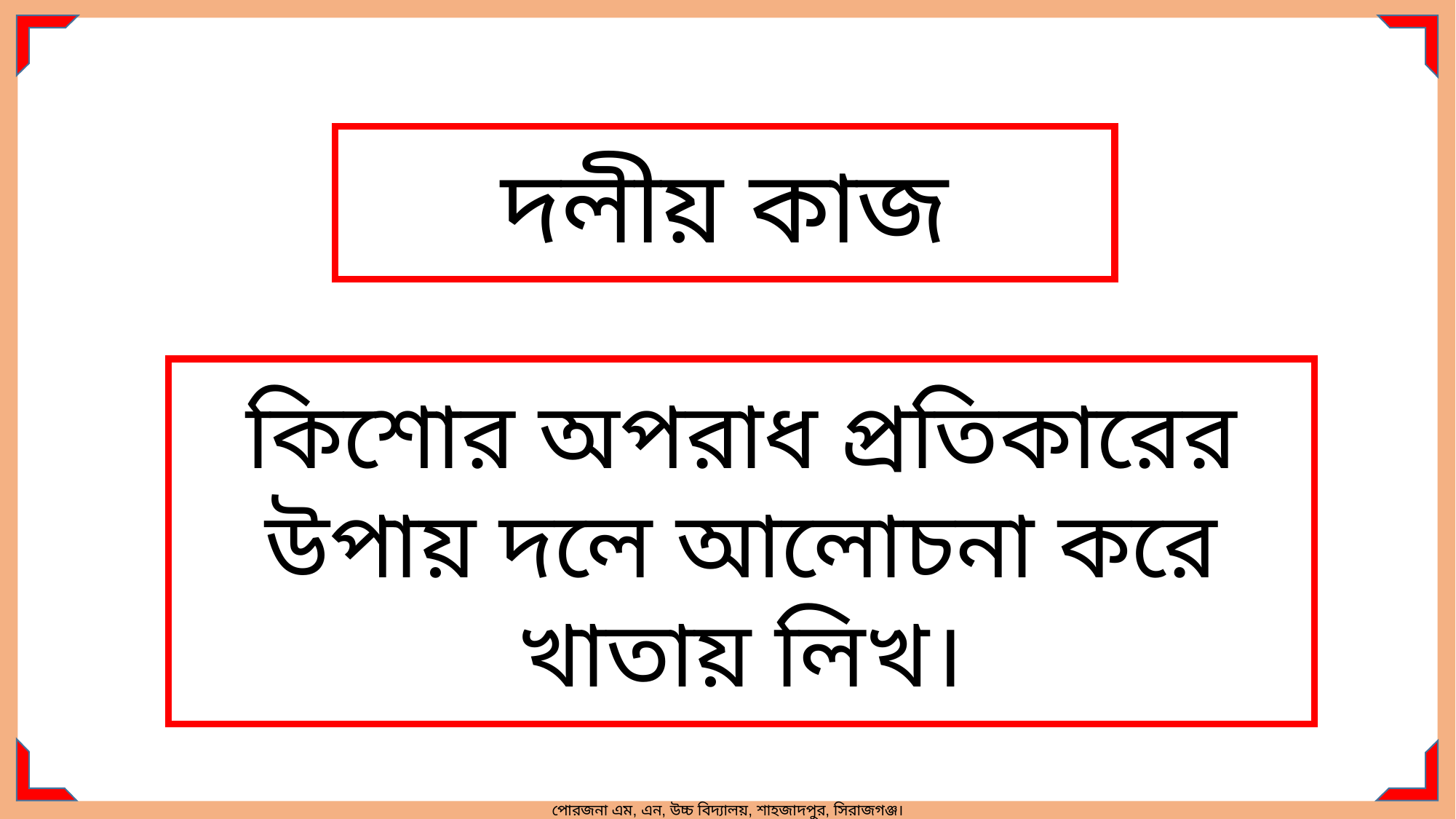

দলীয় কাজ
কিশোর অপরাধ প্রতিকারের উপায় দলে আলোচনা করে খাতায় লিখ।